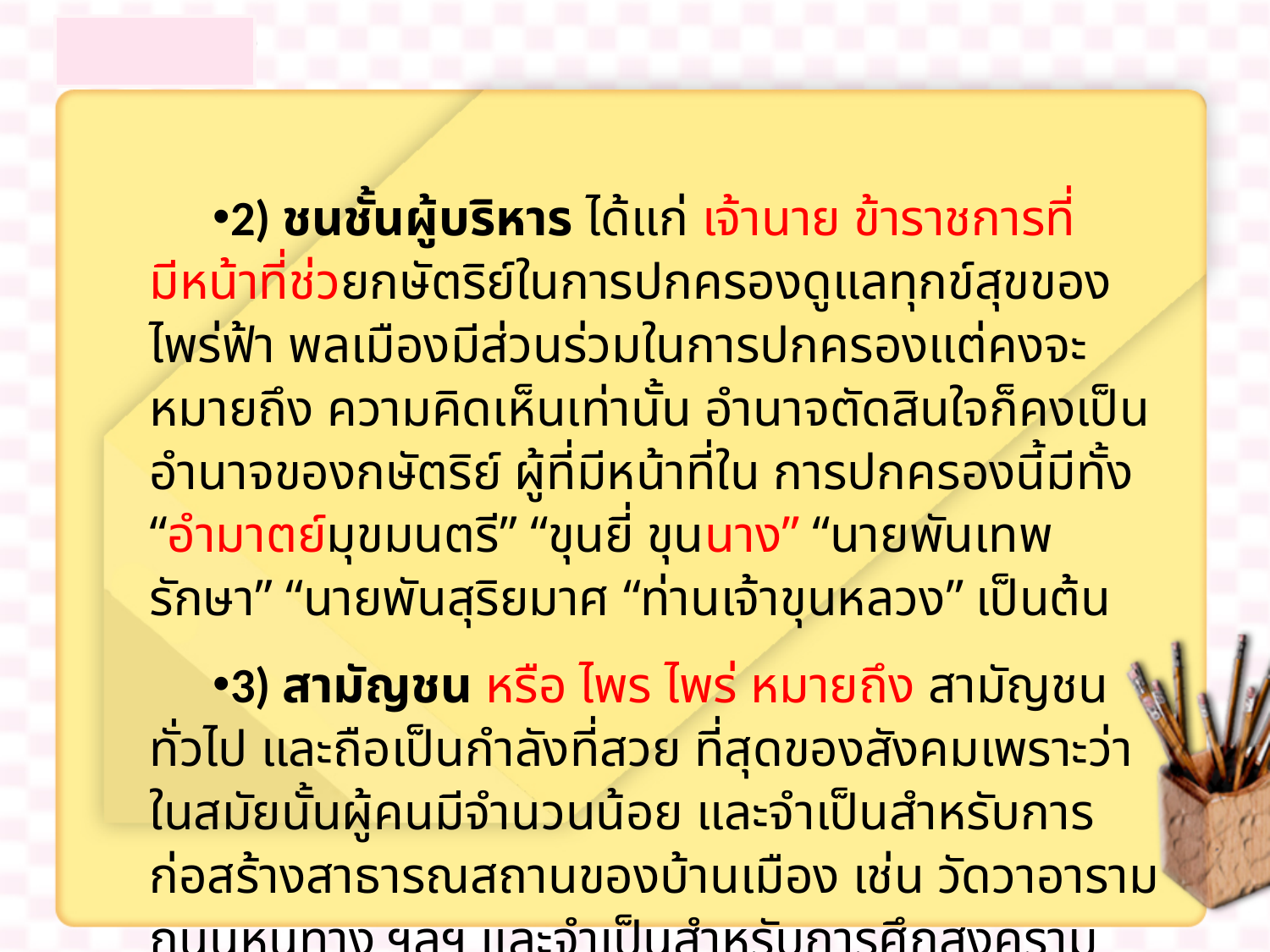

2) ชนชั้นผู้บริหาร ได้แก่ เจ้านาย ข้าราชการที่มีหน้าที่ช่วยกษัตริย์ในการปกครองดูแลทุกข์สุขของไพร่ฟ้า พลเมืองมีส่วนร่วมในการปกครองแต่คงจะหมายถึง ความคิดเห็นเท่านั้น อำนาจตัดสินใจก็คงเป็นอำนาจของกษัตริย์ ผู้ที่มีหน้าที่ใน การปกครองนี้มีทั้ง “อำมาตย์มุขมนตรี” “ขุนยี่ ขุนนาง” “นายพันเทพรักษา” “นายพันสุริยมาศ “ท่านเจ้าขุนหลวง” เป็นต้น
3) สามัญชน หรือ ไพร ไพร่ หมายถึง สามัญชนทั่วไป และถือเป็นกำลังที่สวย ที่สุดของสังคมเพราะว่าในสมัยนั้นผู้คนมีจำนวนน้อย และจำเป็นสำหรับการก่อสร้างสาธารณสถานของบ้านเมือง เช่น วัดวาอาราม ถนนหนทาง ฯลฯ และจำเป็นสำหรับการศึกสงคราม ป้องกันอาณาจักรและเพื่อการขยายอาณาเขต